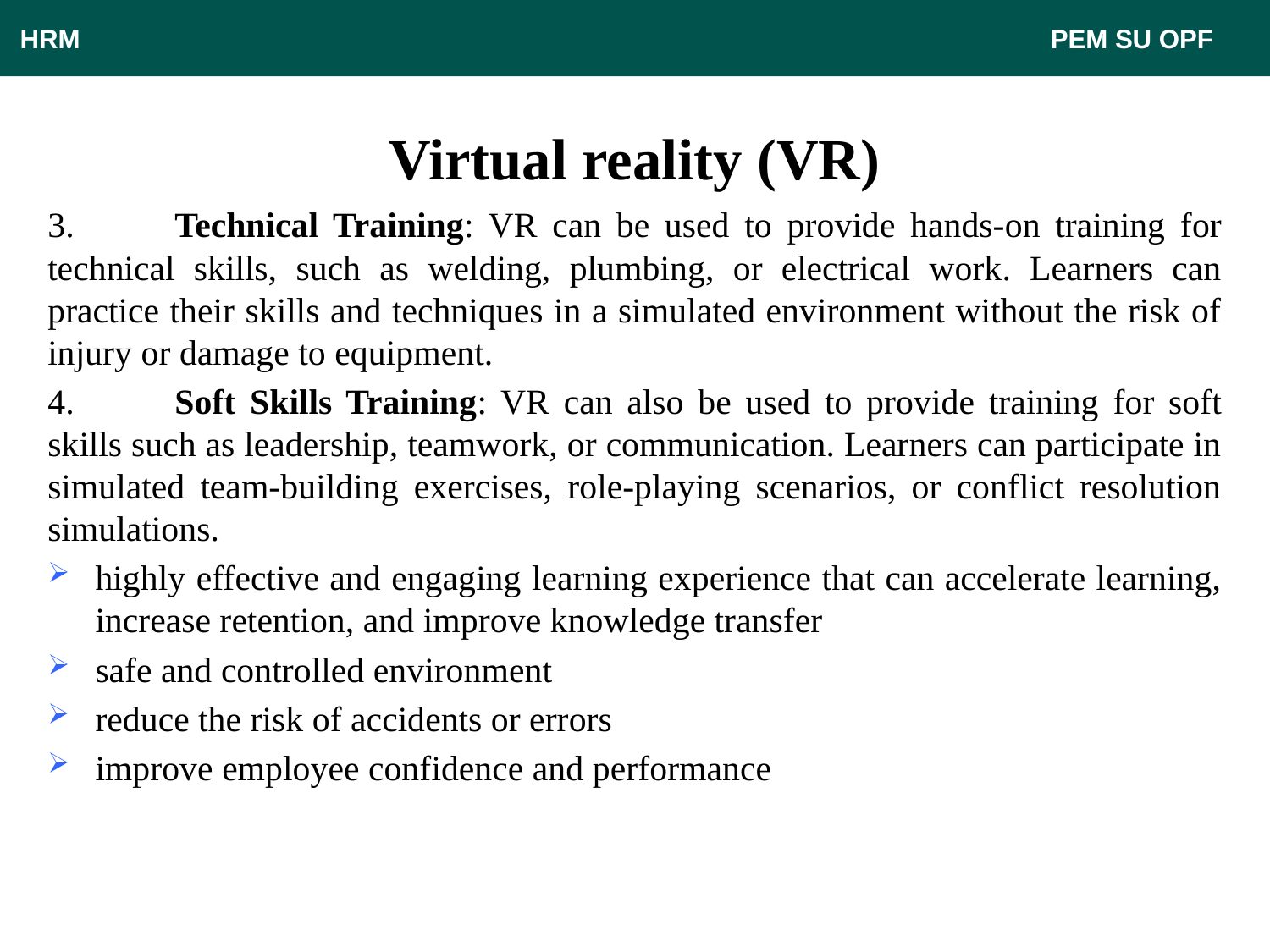

HRM								   PEM SU OPF
# Virtual reality (VR)
3.	Technical Training: VR can be used to provide hands-on training for technical skills, such as welding, plumbing, or electrical work. Learners can practice their skills and techniques in a simulated environment without the risk of injury or damage to equipment.
4.	Soft Skills Training: VR can also be used to provide training for soft skills such as leadership, teamwork, or communication. Learners can participate in simulated team-building exercises, role-playing scenarios, or conflict resolution simulations.
highly effective and engaging learning experience that can accelerate learning, increase retention, and improve knowledge transfer
safe and controlled environment
reduce the risk of accidents or errors
improve employee confidence and performance